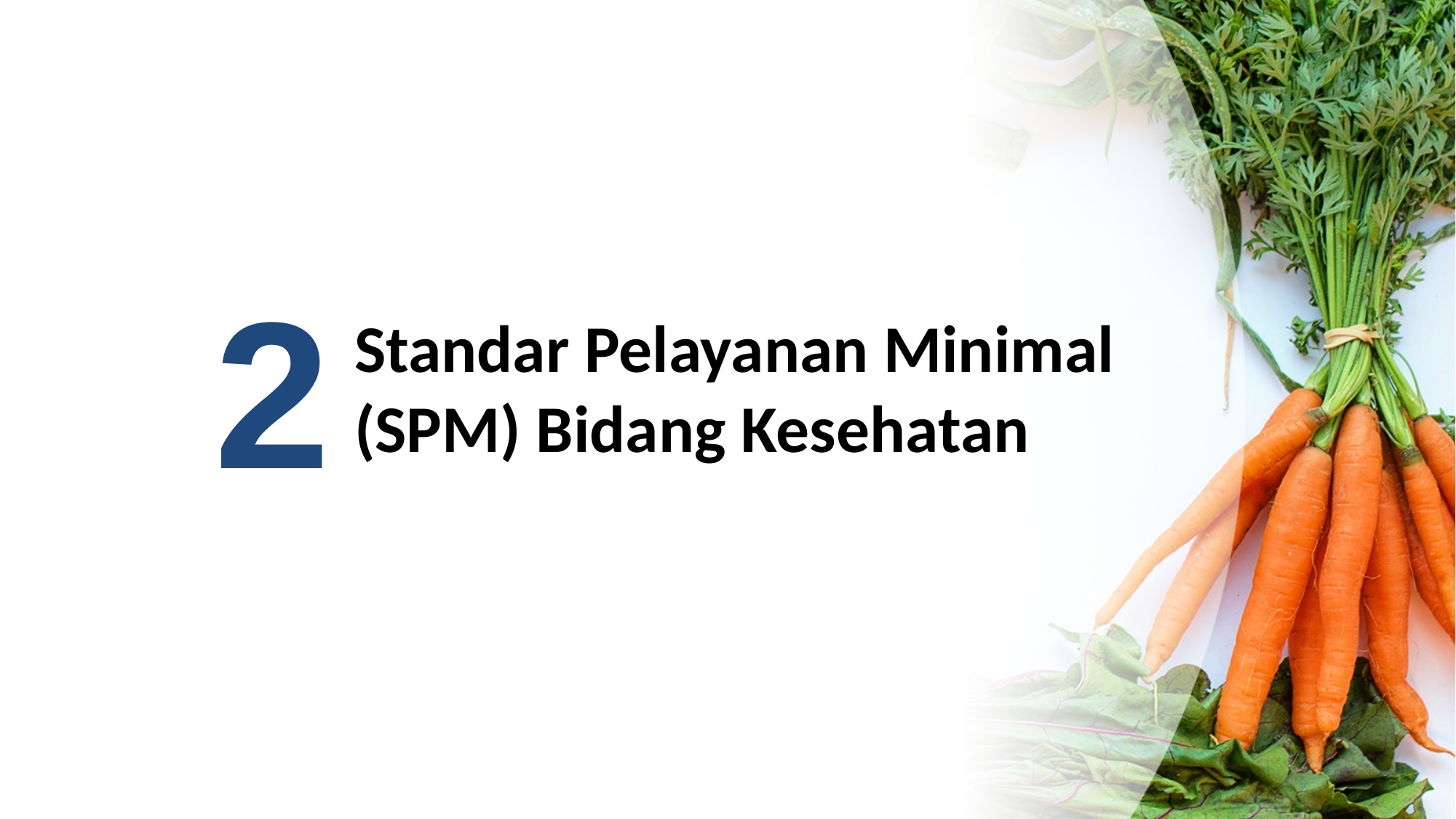

2
Standar Pelayanan Minimal (SPM) Bidang Kesehatan